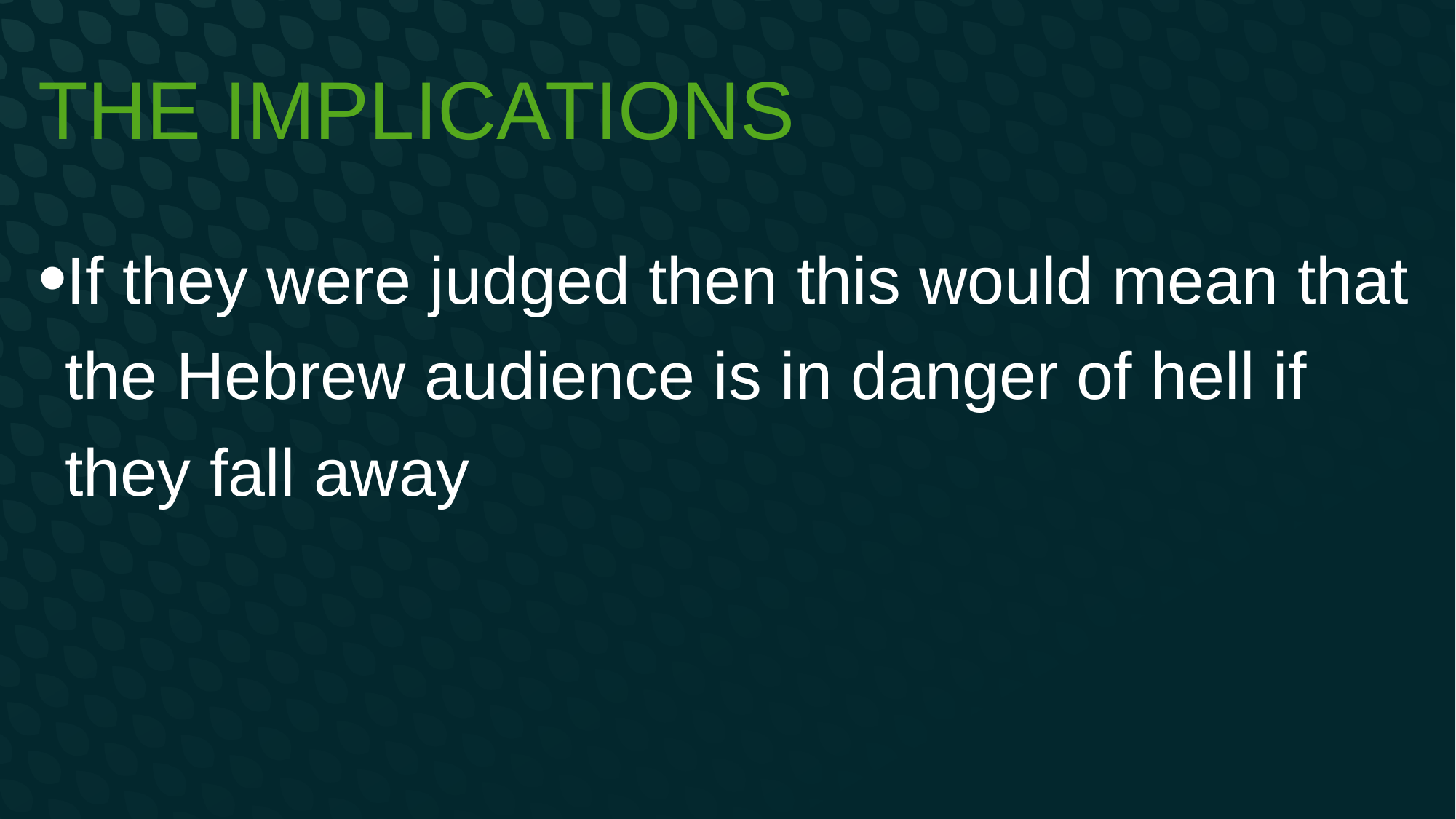

# The Implications
If they were judged then this would mean that the Hebrew audience is in danger of hell if they fall away